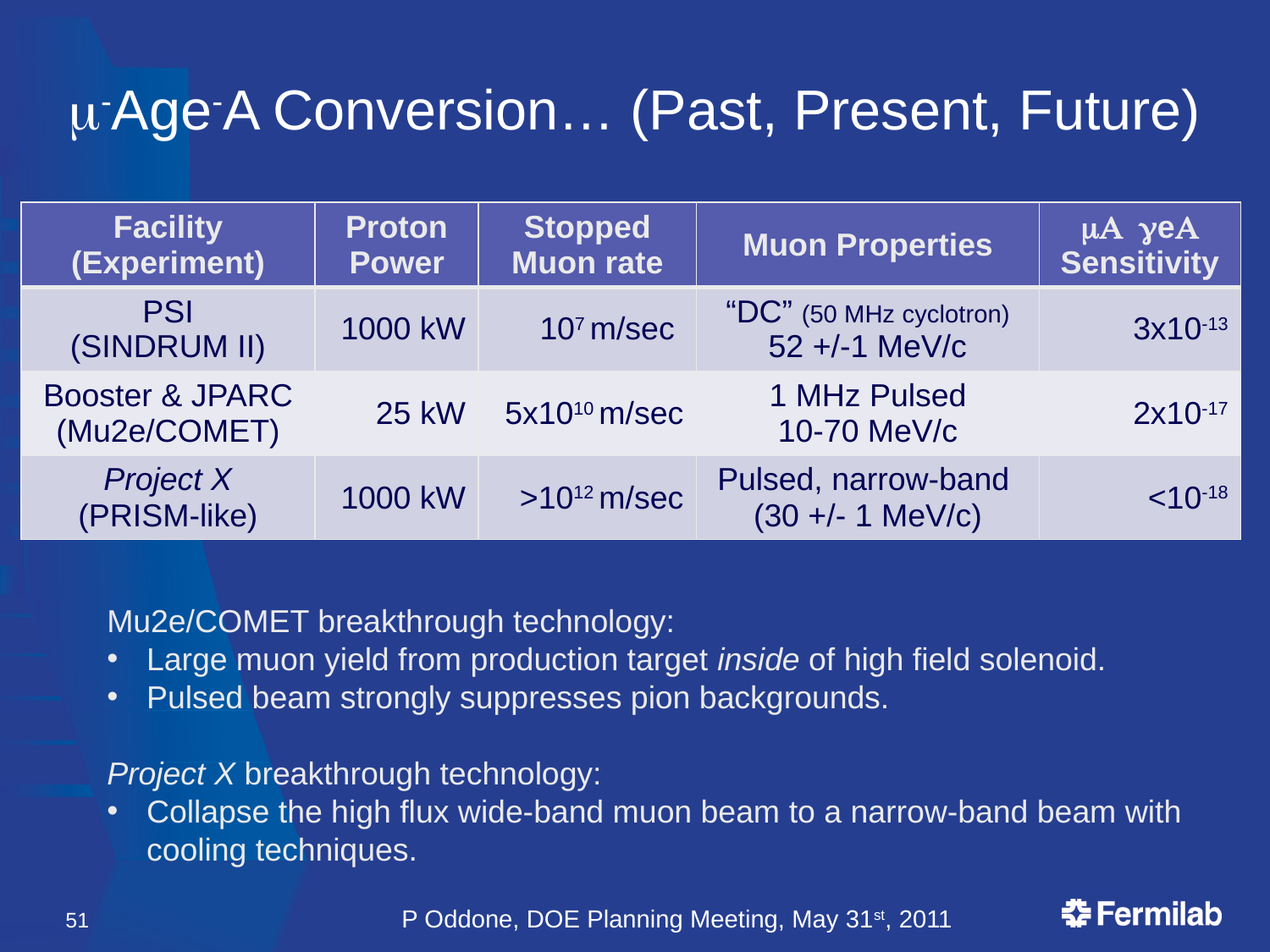

# μ-Age-A Conversion… (Past, Present, Future)
| Facility (Experiment) | Proton Power | Stopped Muon rate | Muon Properties | μΑ γeΑ Sensitivity |
| --- | --- | --- | --- | --- |
| PSI (SINDRUM II) | 1000 kW | 107 m/sec | “DC” (50 MHz cyclotron) 52 +/-1 MeV/c | 3x10-13 |
| Booster & JPARC (Mu2e/COMET) | 25 kW | 5x1010 m/sec | 1 MHz Pulsed 10-70 MeV/c | 2x10-17 |
| Project X (PRISM-like) | 1000 kW | >1012 m/sec | Pulsed, narrow-band (30 +/- 1 MeV/c) | <10-18 |
Mu2e/COMET breakthrough technology:
Large muon yield from production target inside of high field solenoid.
Pulsed beam strongly suppresses pion backgrounds.

Project X breakthrough technology:
Collapse the high flux wide-band muon beam to a narrow-band beam with cooling techniques.

51
P Oddone, DOE Planning Meeting, May 31st, 2011